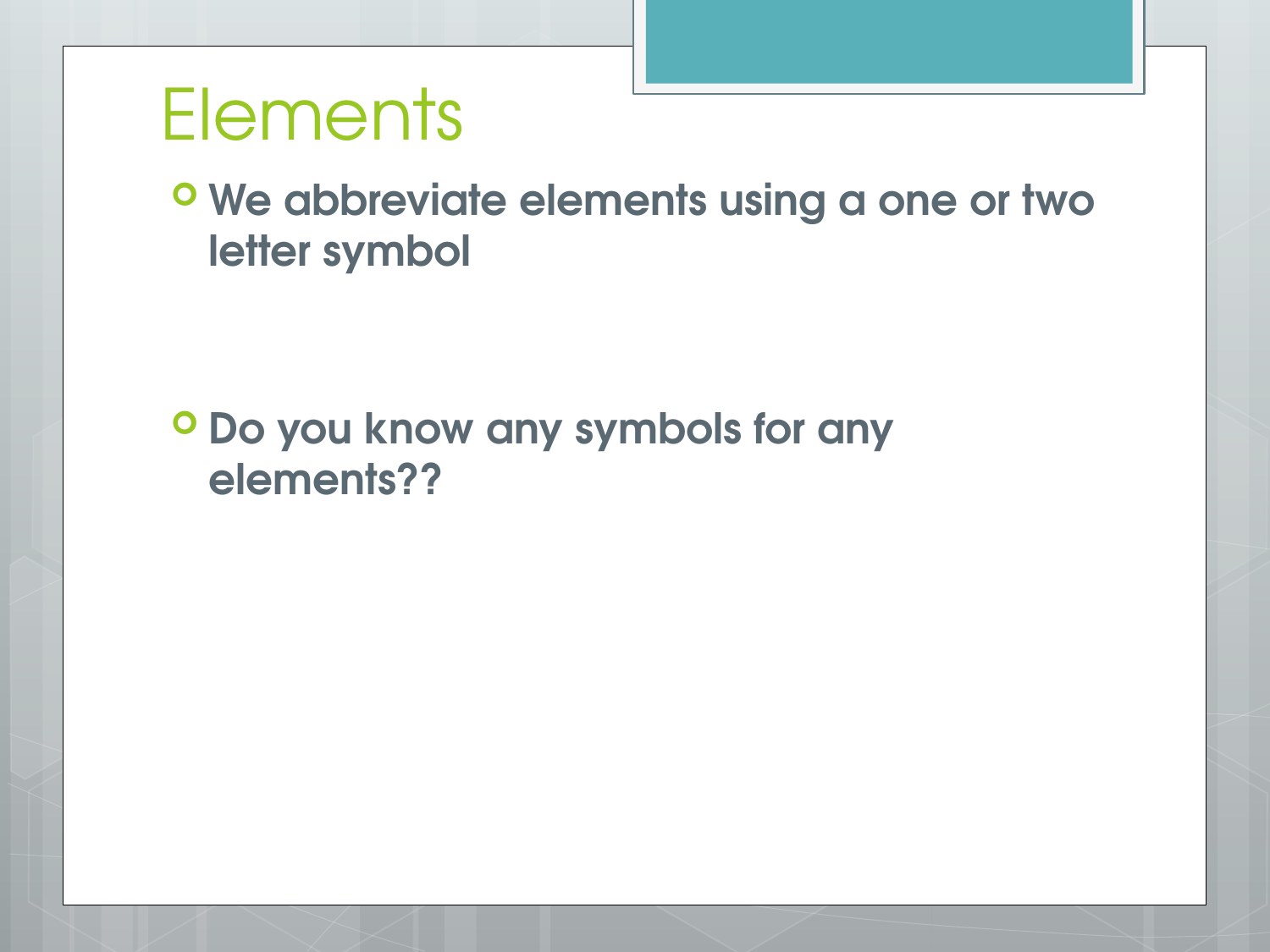

# Elements
We abbreviate elements using a one or two letter symbol

Do you know any symbols for any elements??